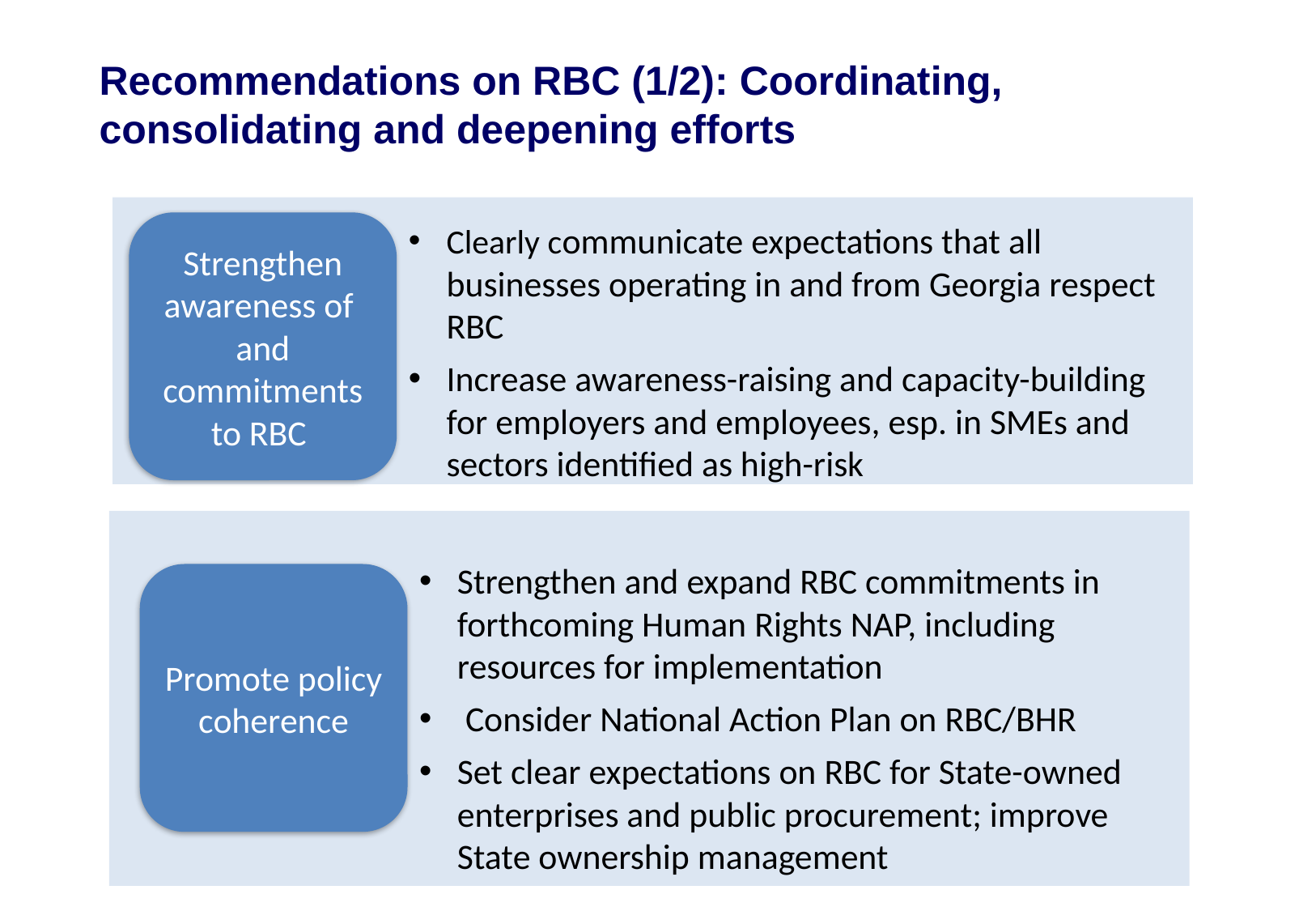

# Recommendations on RBC (1/2): Coordinating, consolidating and deepening efforts

Strengthen awareness of  and commitments to RBC
Clearly communicate expectations that all businesses operating in and from Georgia respect RBC
Increase awareness-raising and capacity-building for employers and employees, esp. in SMEs and sectors identified as high-risk

Strengthen and expand RBC commitments in forthcoming Human Rights NAP, including resources for implementation
 Consider National Action Plan on RBC/BHR
Set clear expectations on RBC for State-owned enterprises and public procurement; improve State ownership management
Promote policy coherence